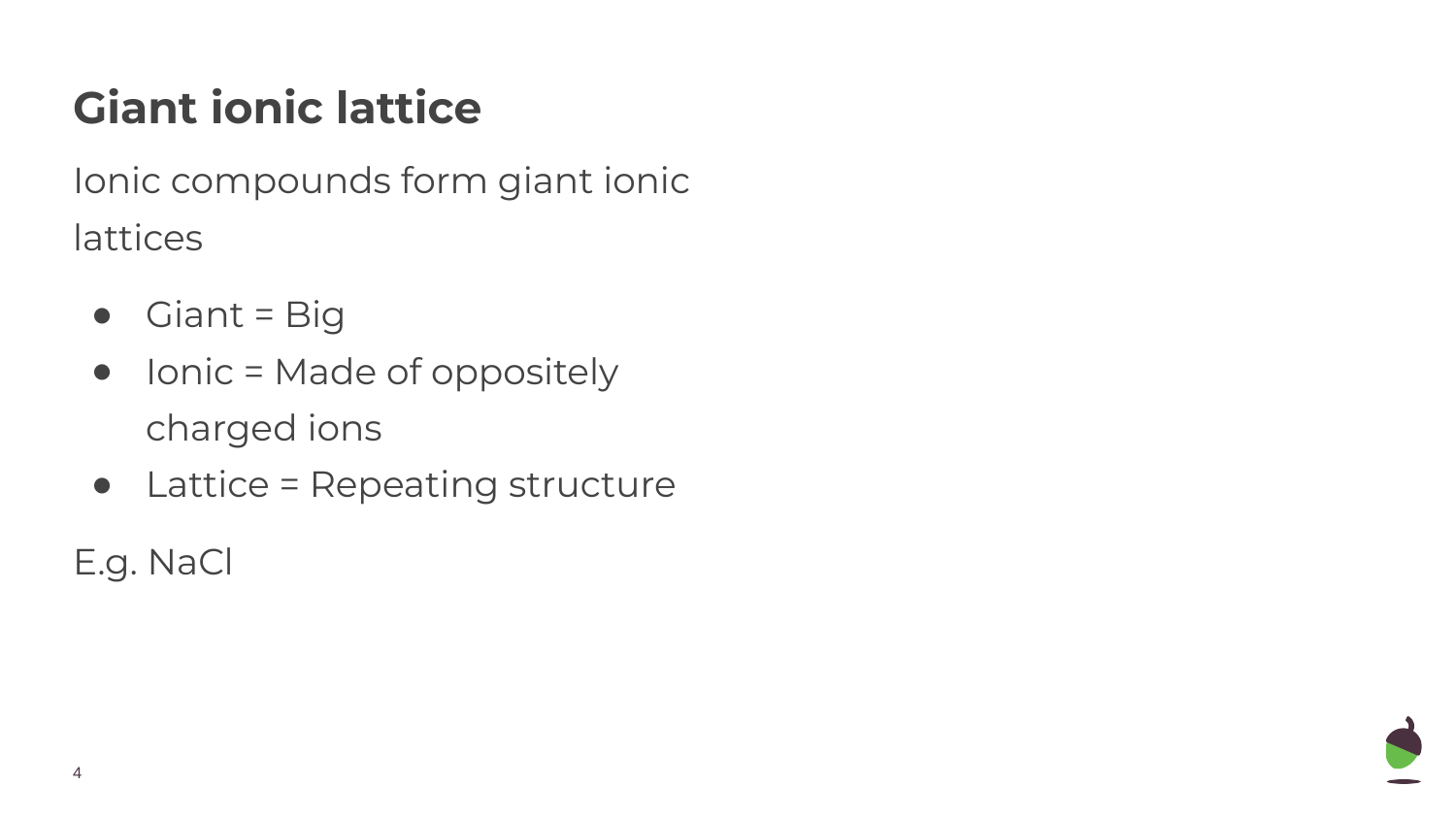

# Giant ionic lattice
Ionic compounds form giant ionic lattices
Giant = Big
Ionic = Made of oppositely charged ions
Lattice = Repeating structure
E.g. NaCl

4